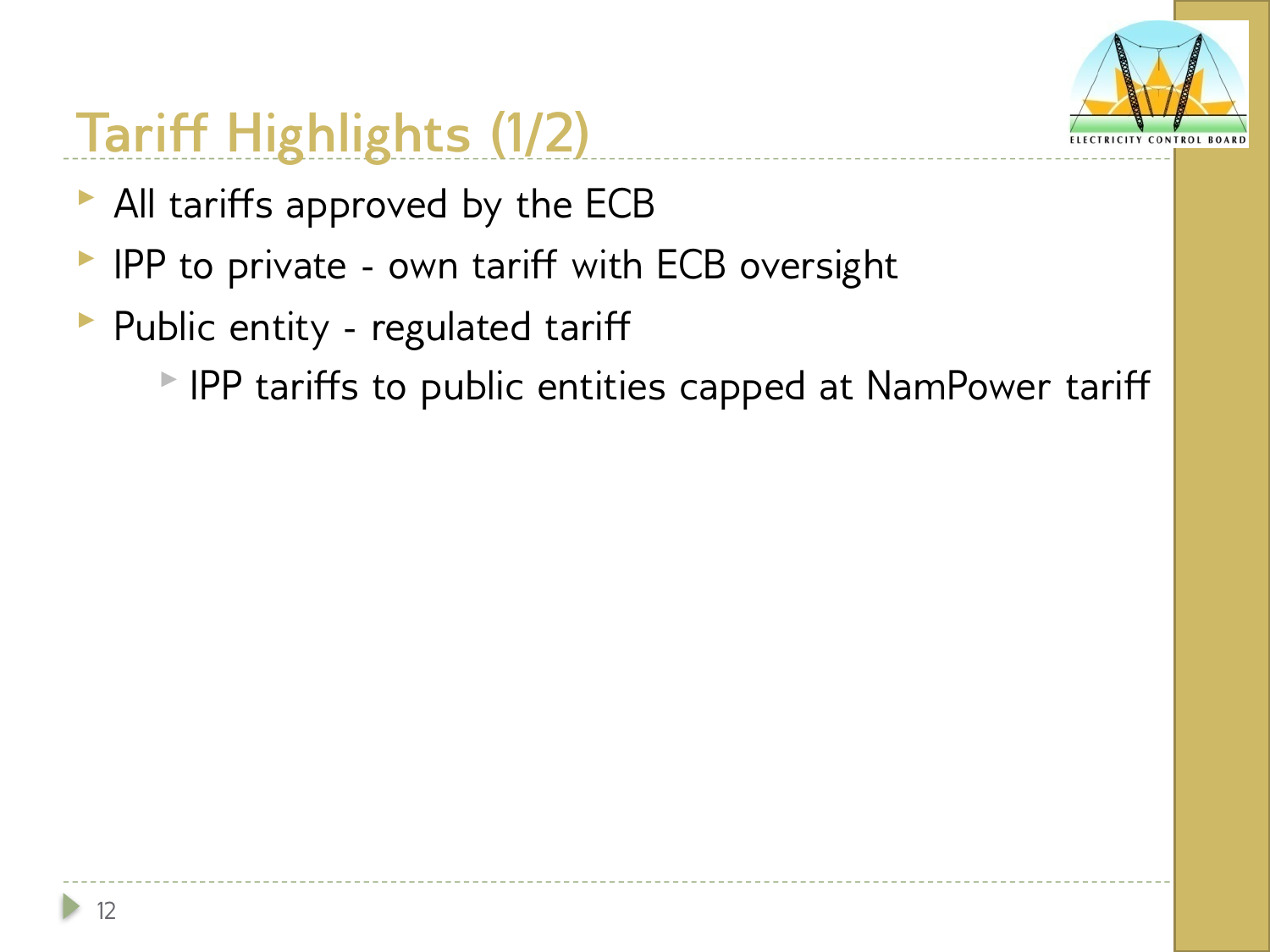

# Tariff Highlights (1/2)
All tariffs approved by the ECB
IPP to private - own tariff with ECB oversight
Public entity - regulated tariff
IPP tariffs to public entities capped at NamPower tariff
12